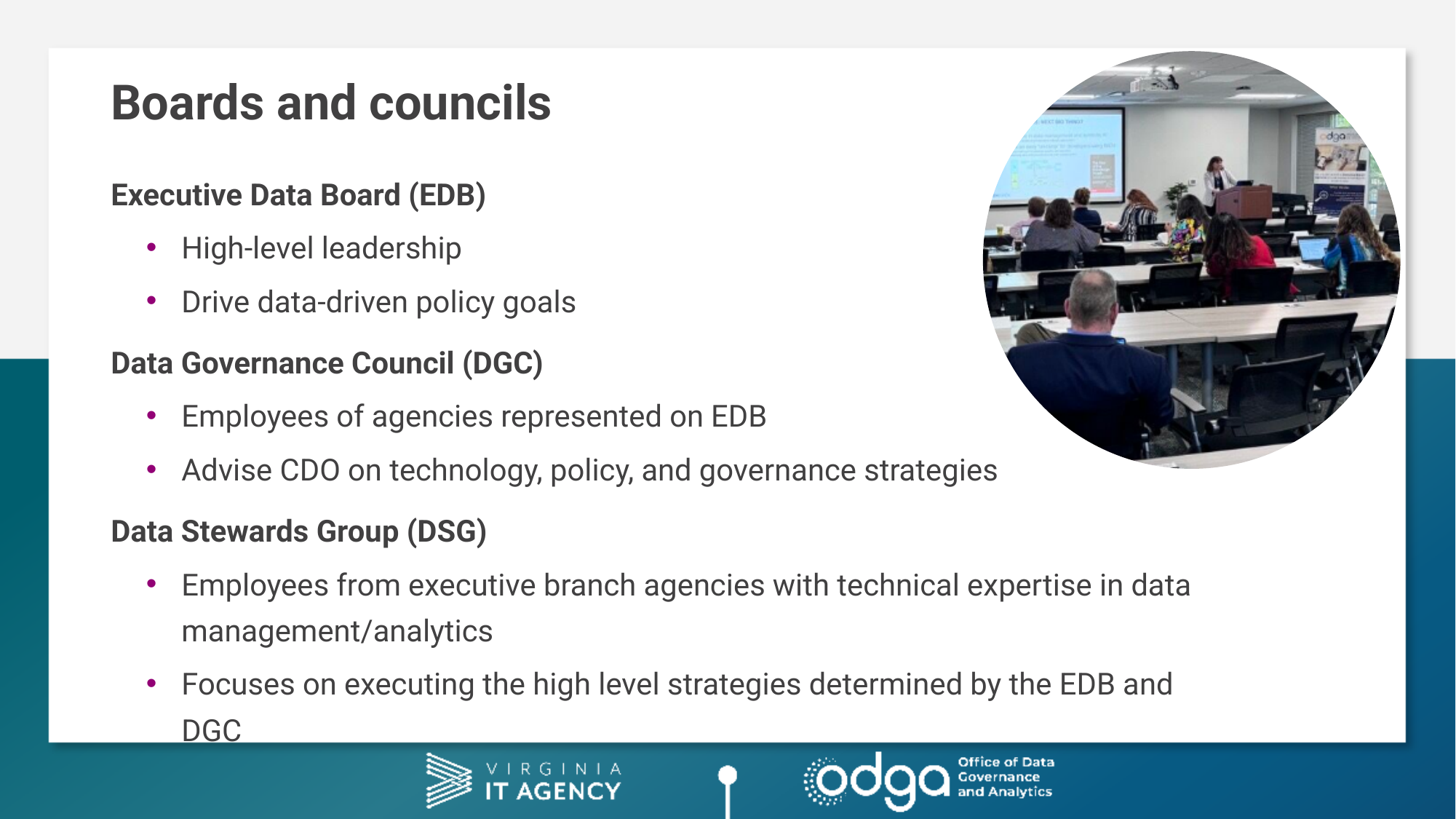

# Boards and councils

Executive Data Board (EDB)
High-level leadership
Drive data-driven policy goals
Data Governance Council (DGC)
Employees of agencies represented on EDB
Advise CDO on technology, policy, and governance strategies
Data Stewards Group (DSG)
Employees from executive branch agencies with technical expertise in data management/analytics
Focuses on executing the high level strategies determined by the EDB and DGC